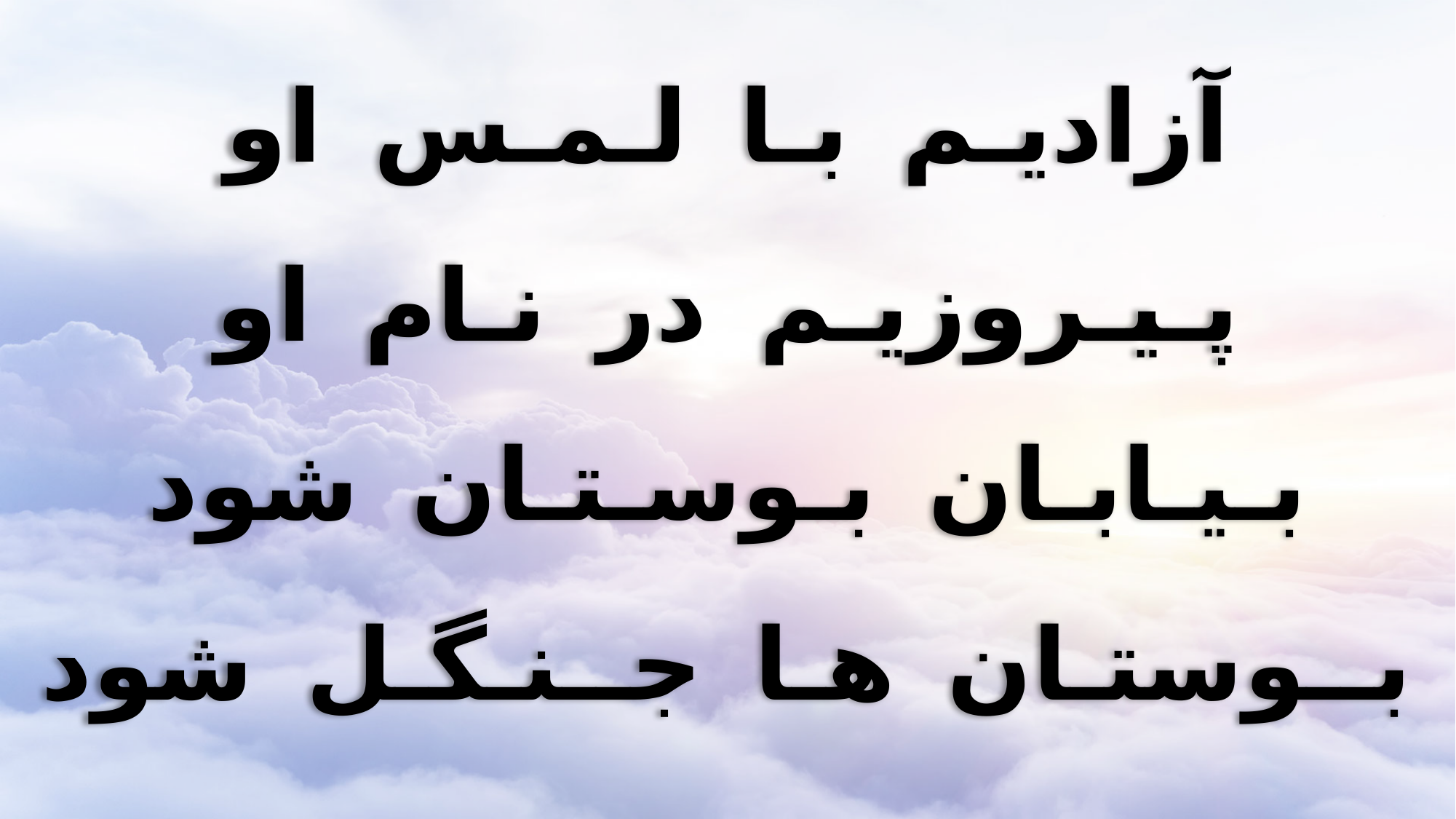

آزادیـم  بـا  لـمـس  او

پـیـروزیـم  در  نـام  او

بـیـابـان  بـوسـتـان  شود

بــوستـان  هـا  جــنـگـل  شود